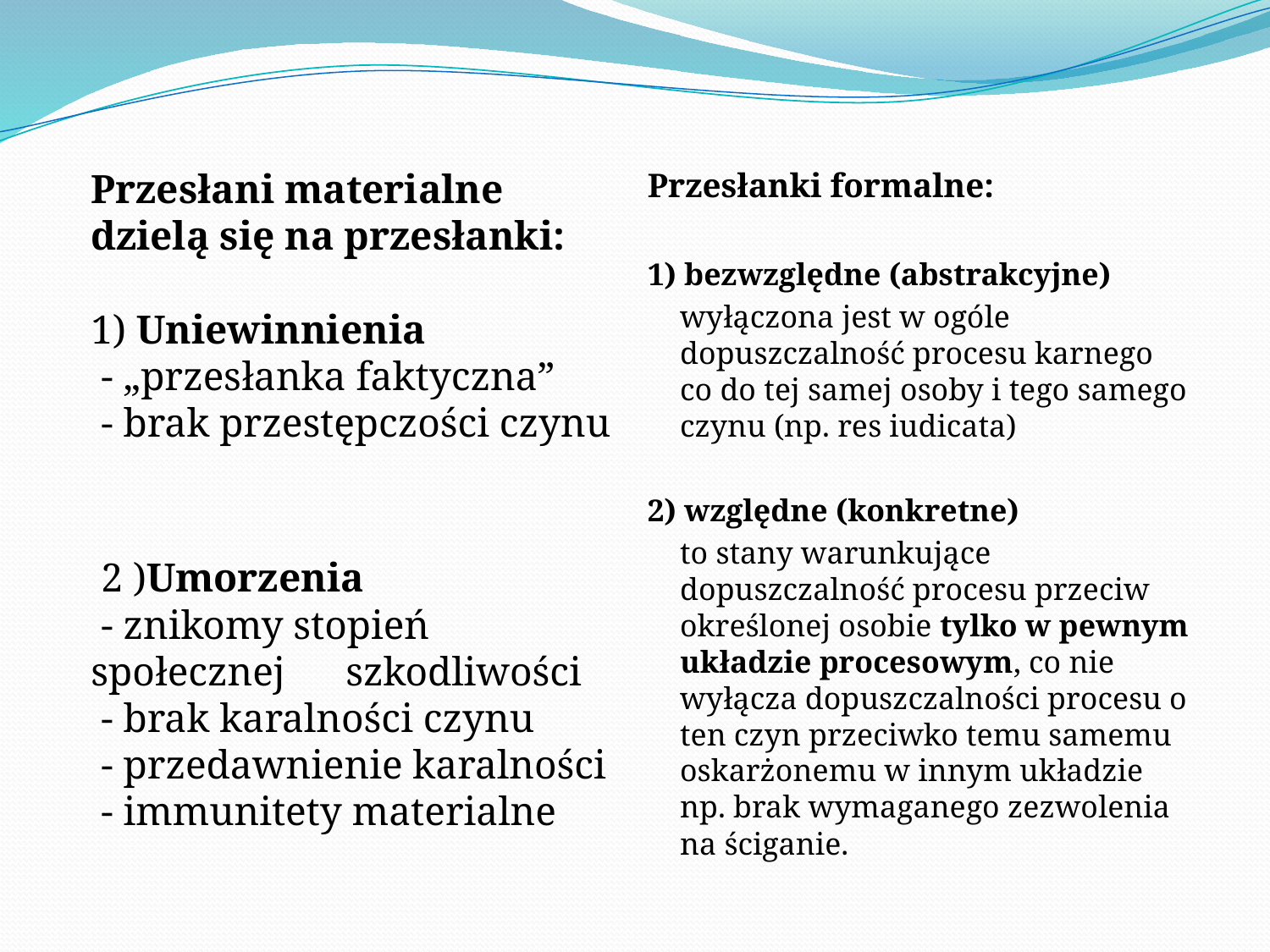

#
	Przesłani materialne dzielą się na przesłanki:
 
1) Uniewinnienia
 - „przesłanka faktyczna”
 - brak przestępczości czynu

 2 )Umorzenia
 - znikomy stopień społecznej      szkodliwości
 - brak karalności czynu
 - przedawnienie karalności
 - immunitety materialne
Przesłanki formalne:

1) bezwzględne (abstrakcyjne)
	wyłączona jest w ogóle dopuszczalność procesu karnego co do tej samej osoby i tego samego czynu (np. res iudicata)

2) względne (konkretne)
	to stany warunkujące dopuszczalność procesu przeciw określonej osobie tylko w pewnym układzie procesowym, co nie wyłącza dopuszczalności procesu o ten czyn przeciwko temu samemu oskarżonemu w innym układzie np. brak wymaganego zezwolenia na ściganie.